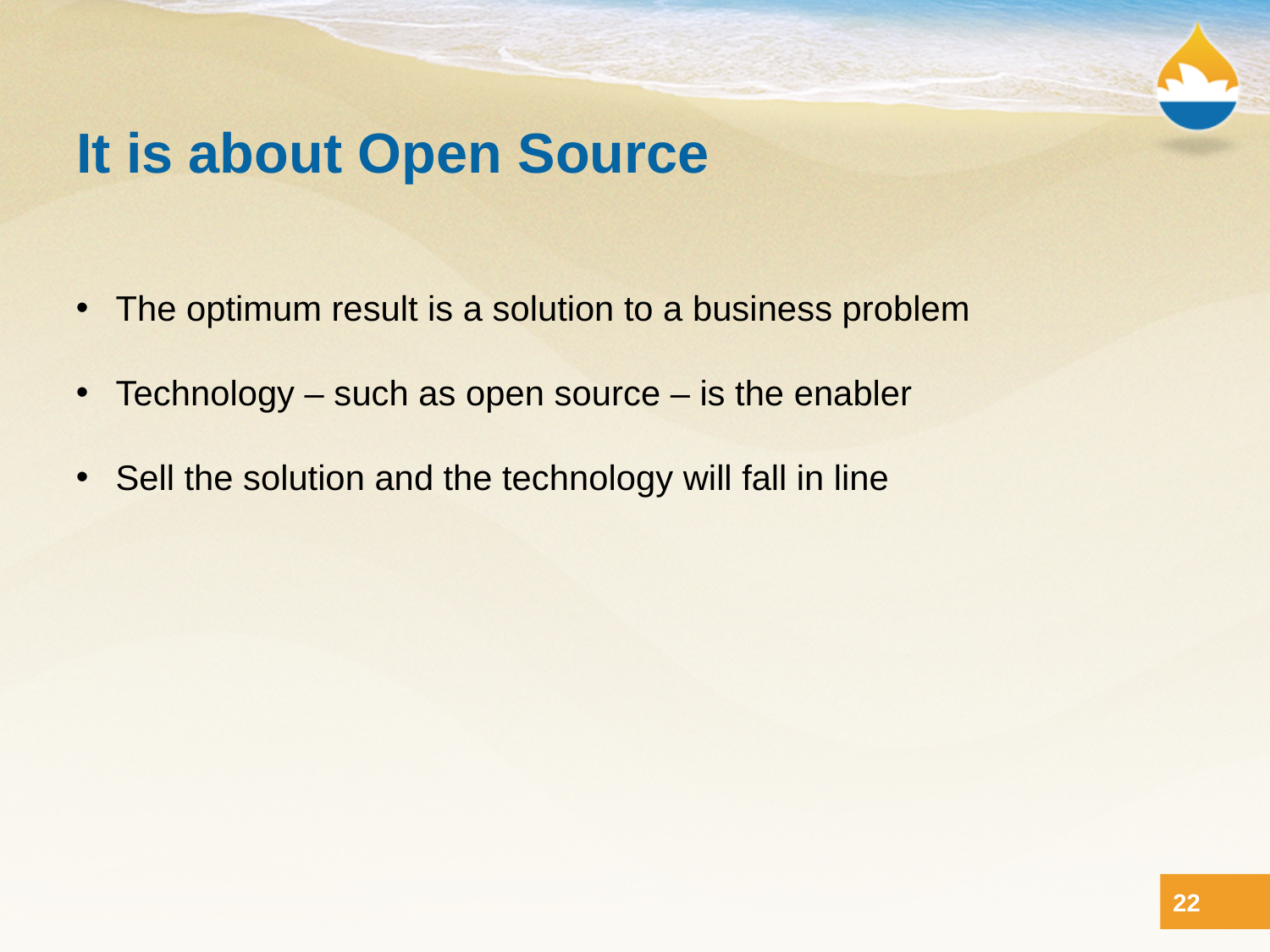

# It is about Open Source
The optimum result is a solution to a business problem

Technology – such as open source – is the enabler

Sell the solution and the technology will fall in line
22